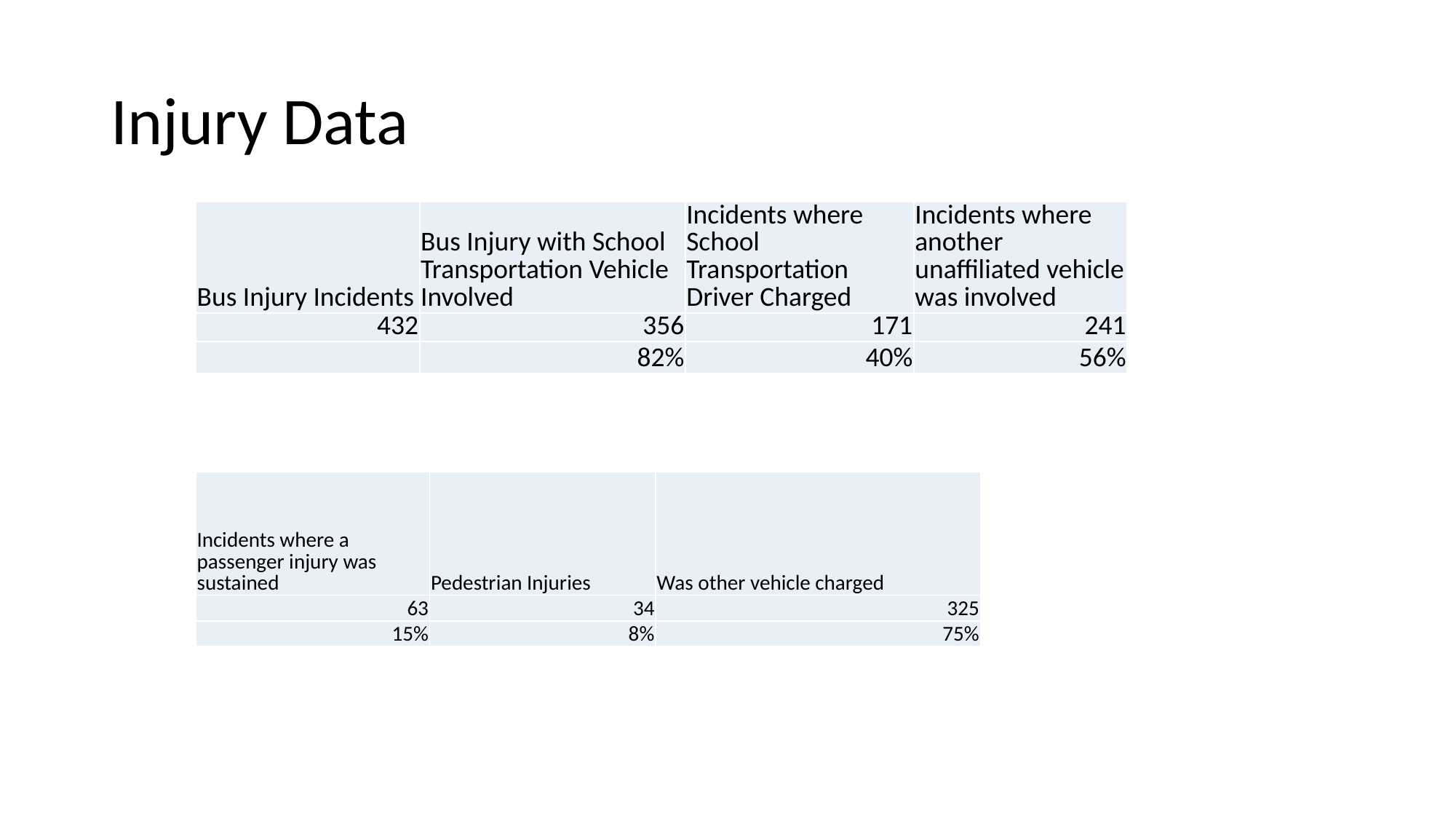

# Injury Data
| Bus Injury Incidents | Bus Injury with School Transportation Vehicle Involved | Incidents where School Transportation Driver Charged | Incidents where another unaffiliated vehicle was involved |
| --- | --- | --- | --- |
| 432 | 356 | 171 | 241 |
|  | 82% | 40% | 56% |
| Incidents where a passenger injury was sustained | Pedestrian Injuries | Was other vehicle charged |
| --- | --- | --- |
| 63 | 34 | 325 |
| 15% | 8% | 75% |